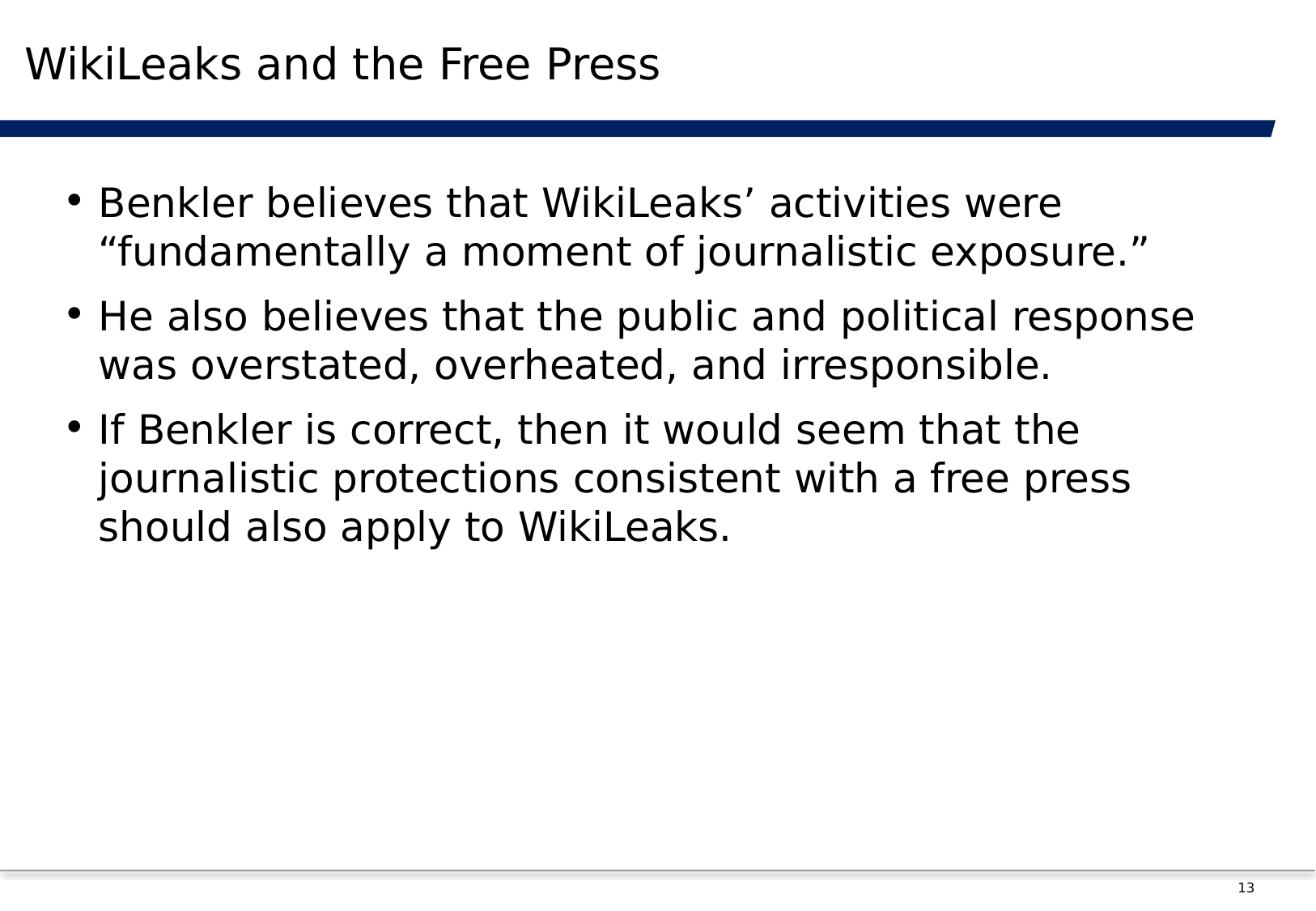

# WikiLeaks and the Free Press
Benkler believes that WikiLeaks’ activities were “fundamentally a moment of journalistic exposure.”
He also believes that the public and political response was overstated, overheated, and irresponsible.
If Benkler is correct, then it would seem that the journalistic protections consistent with a free press should also apply to WikiLeaks.